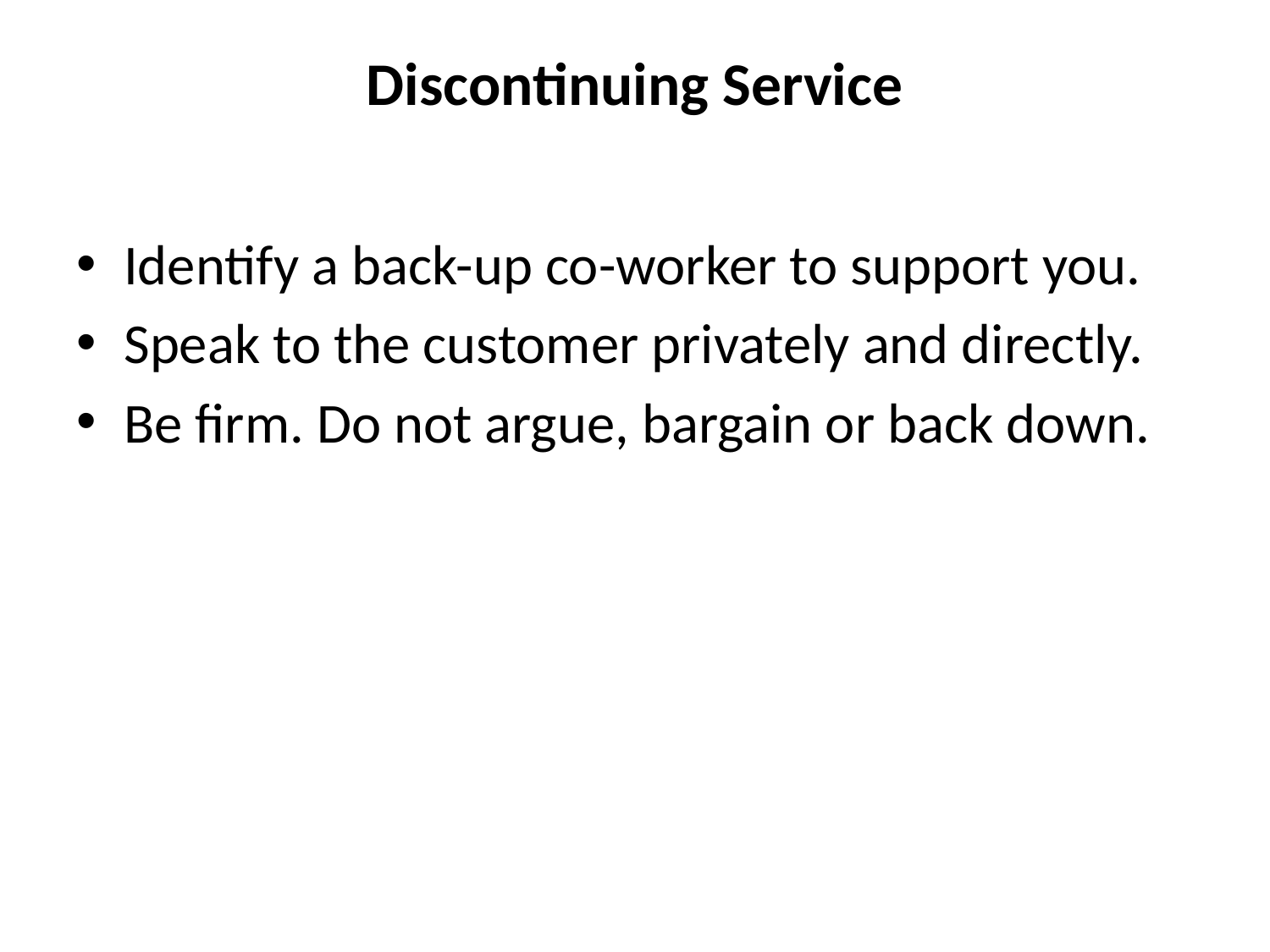

# Discontinuing Service
Identify a back-up co-worker to support you.
Speak to the customer privately and directly.
Be firm. Do not argue, bargain or back down.